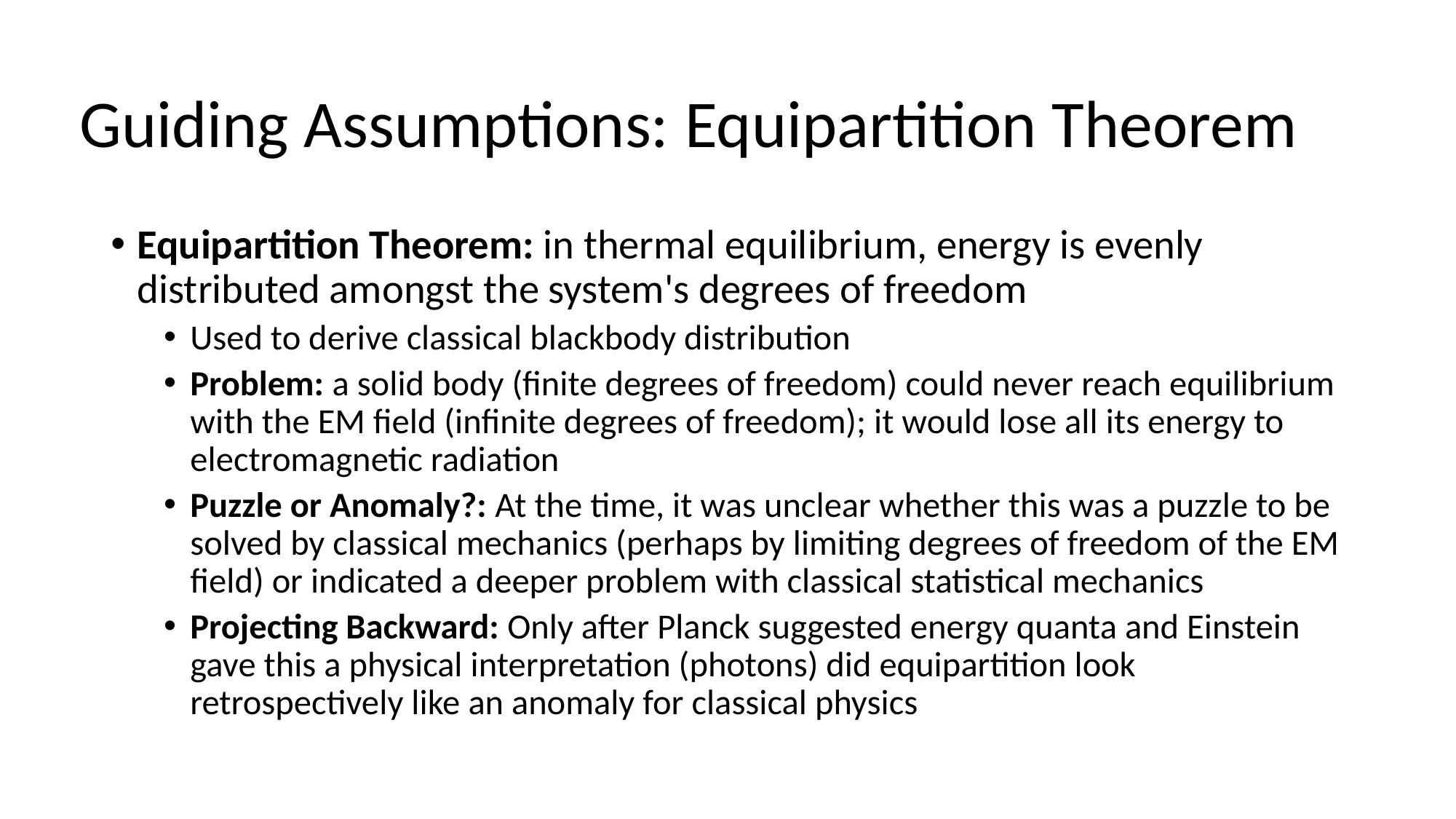

# Guiding Assumptions: Equipartition Theorem
Equipartition Theorem: in thermal equilibrium, energy is evenly distributed amongst the system's degrees of freedom
Used to derive classical blackbody distribution
Problem: a solid body (finite degrees of freedom) could never reach equilibrium with the EM field (infinite degrees of freedom); it would lose all its energy to electromagnetic radiation
Puzzle or Anomaly?: At the time, it was unclear whether this was a puzzle to be solved by classical mechanics (perhaps by limiting degrees of freedom of the EM field) or indicated a deeper problem with classical statistical mechanics
Projecting Backward: Only after Planck suggested energy quanta and Einstein gave this a physical interpretation (photons) did equipartition look retrospectively like an anomaly for classical physics